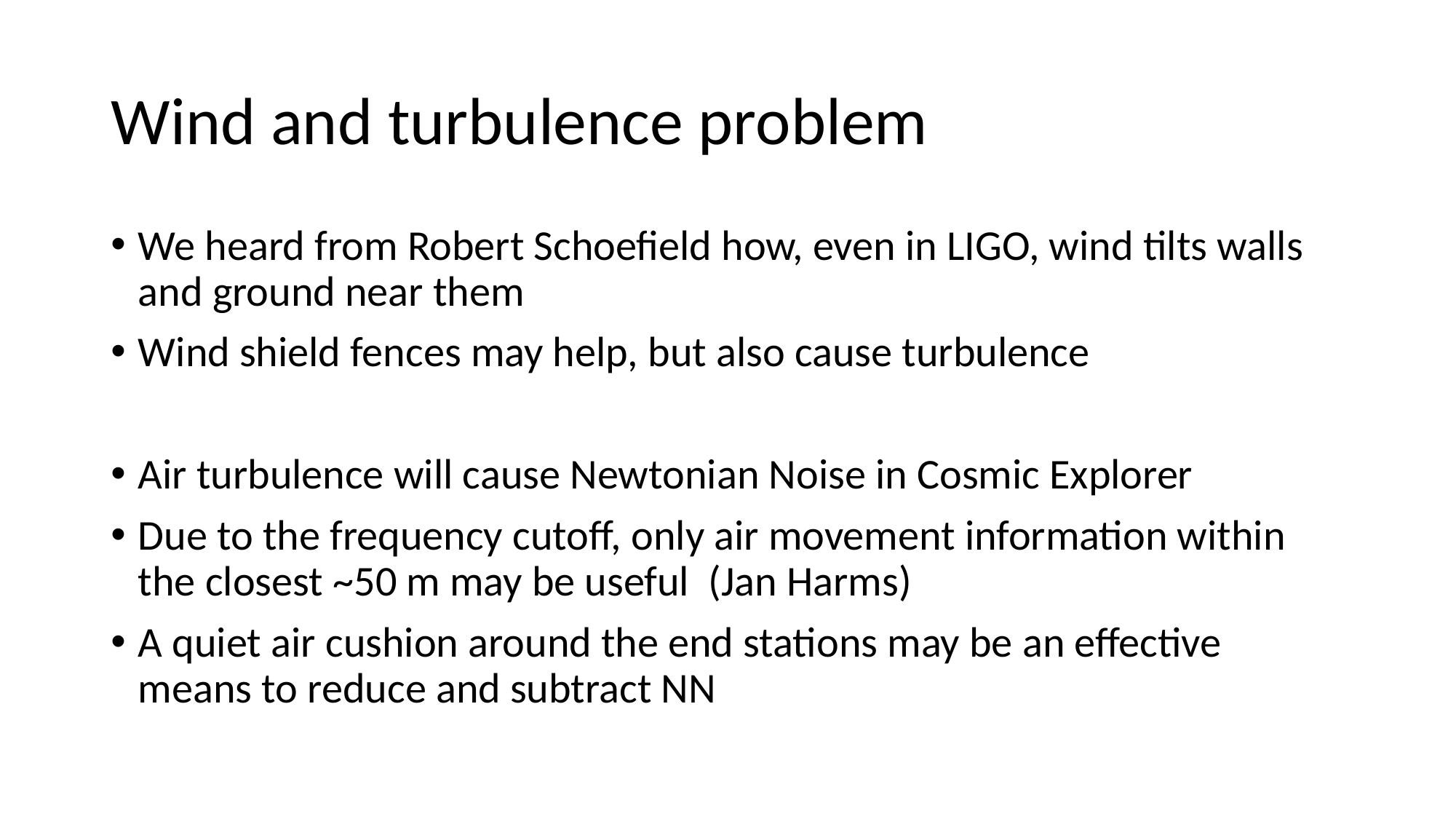

# Wind and turbulence problem
We heard from Robert Schoefield how, even in LIGO, wind tilts walls and ground near them
Wind shield fences may help, but also cause turbulence

Air turbulence will cause Newtonian Noise in Cosmic Explorer
Due to the frequency cutoff, only air movement information within the closest ~50 m may be useful  (Jan Harms)
A quiet air cushion around the end stations may be an effective means to reduce and subtract NN